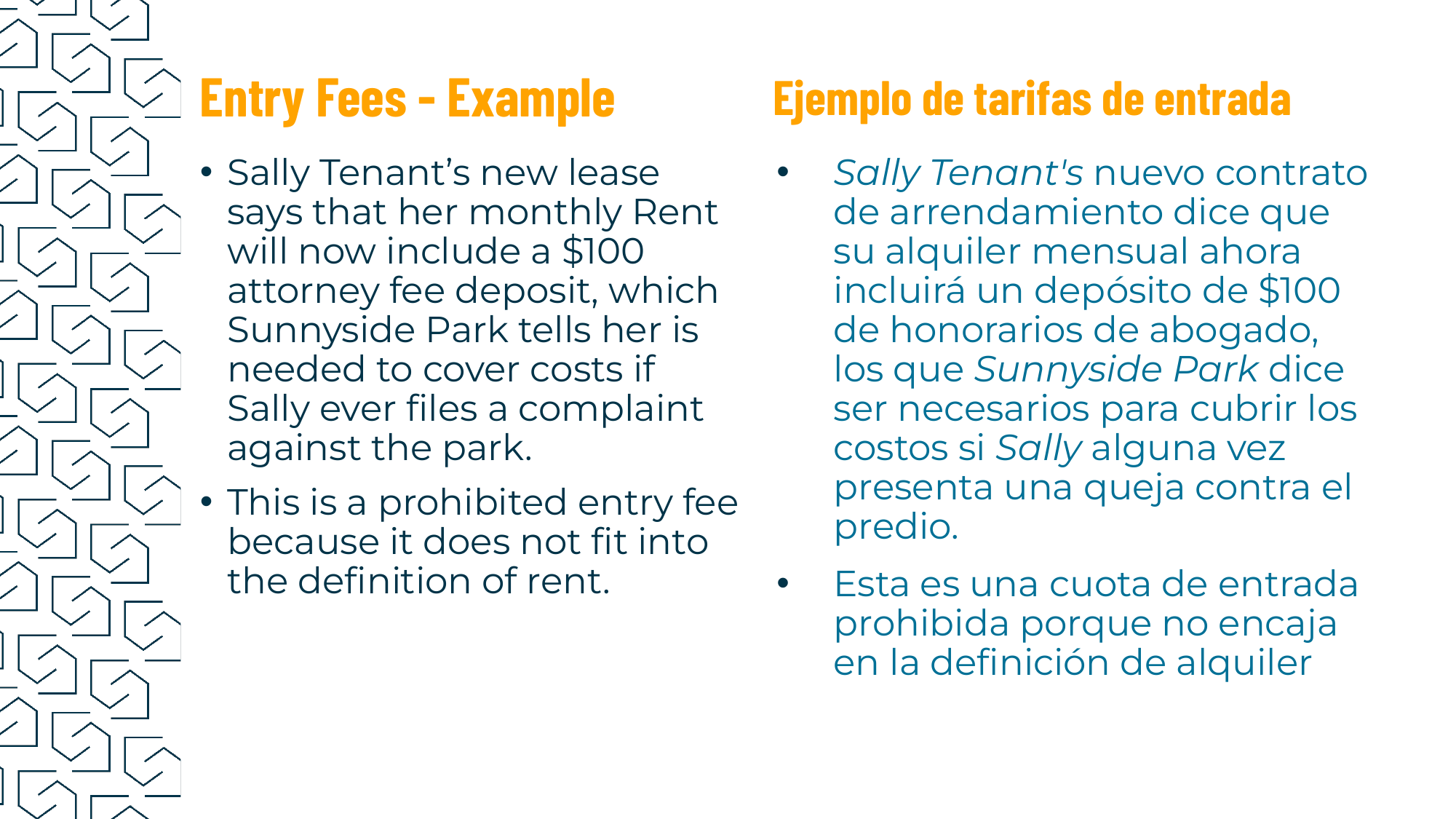

Entry Fees - Example
Ejemplo de tarifas de entrada
Sally Tenant’s new lease says that her monthly Rent will now include a $100 attorney fee deposit, which Sunnyside Park tells her is needed to cover costs if Sally ever files a complaint against the park.
This is a prohibited entry fee because it does not fit into the definition of rent.
Sally Tenant's nuevo contrato de arrendamiento dice que su alquiler mensual ahora incluirá un depósito de $100 de honorarios de abogado, los que Sunnyside Park dice ser necesarios para cubrir los costos si Sally alguna vez presenta una queja contra el predio.
Esta es una cuota de entrada prohibida porque no encaja en la definición de alquiler